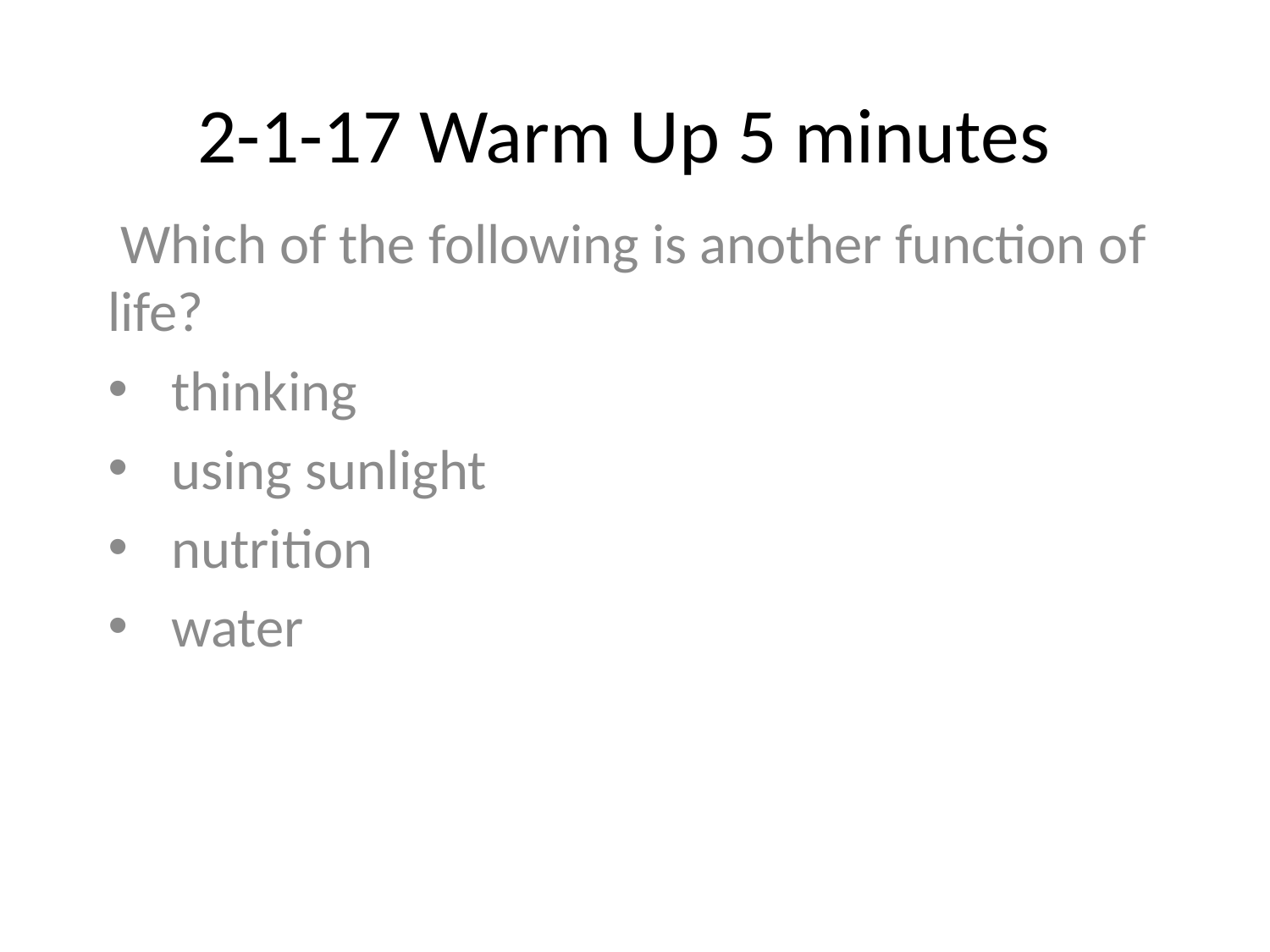

# 2-1-17 Warm Up 5 minutes
 Which of the following is another function of life?
thinking
using sunlight
nutrition
water